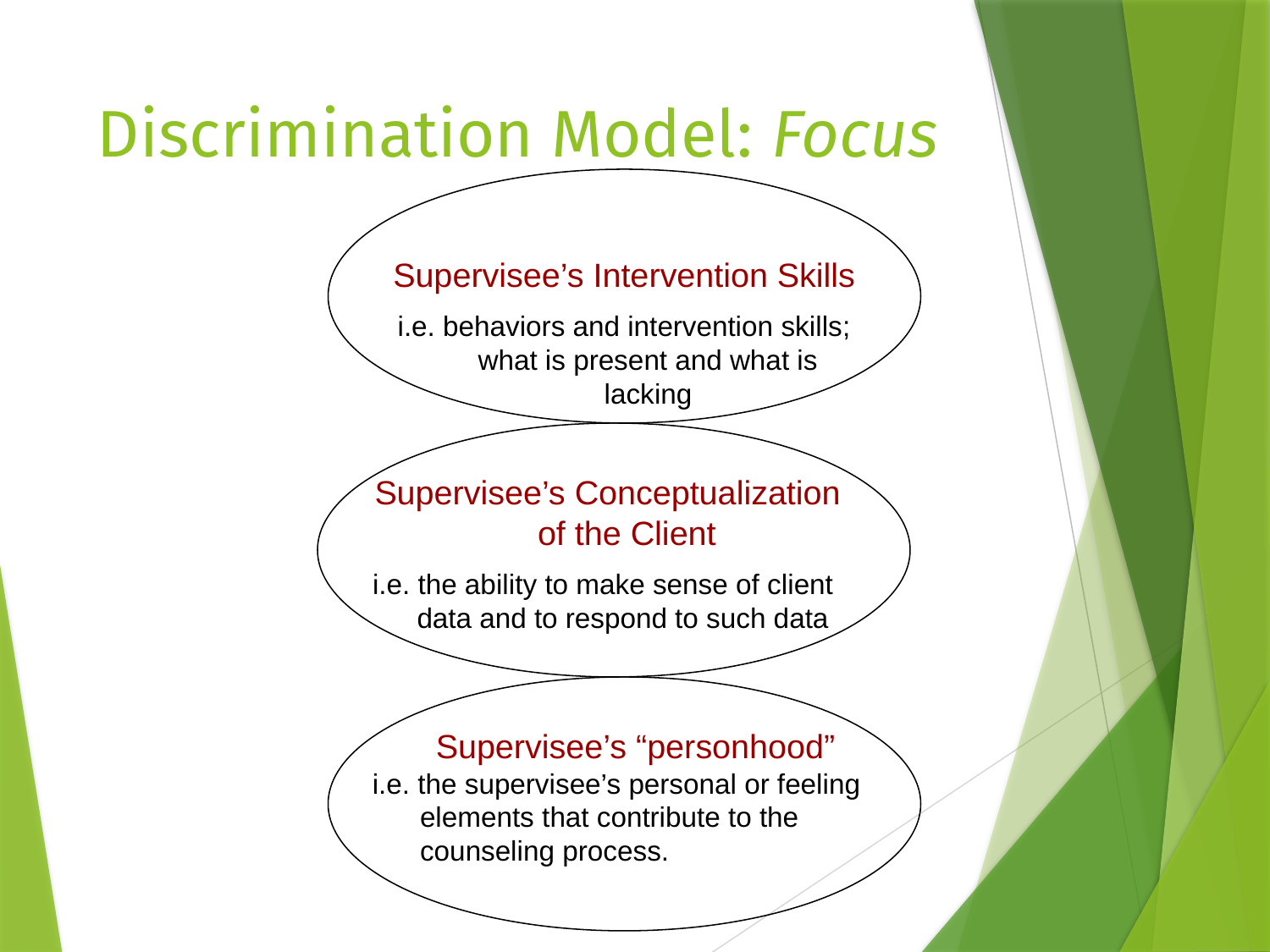

# Discrimination Model: Focus

Supervisee’s Intervention Skills
i.e. behaviors and intervention skills; what is present and what is lacking

 Supervisee’s Conceptualization of the Client
i.e. the ability to make sense of client data and to respond to such data

 Supervisee’s “personhood”
i.e. the supervisee’s personal or feeling elements that contribute to the counseling process.